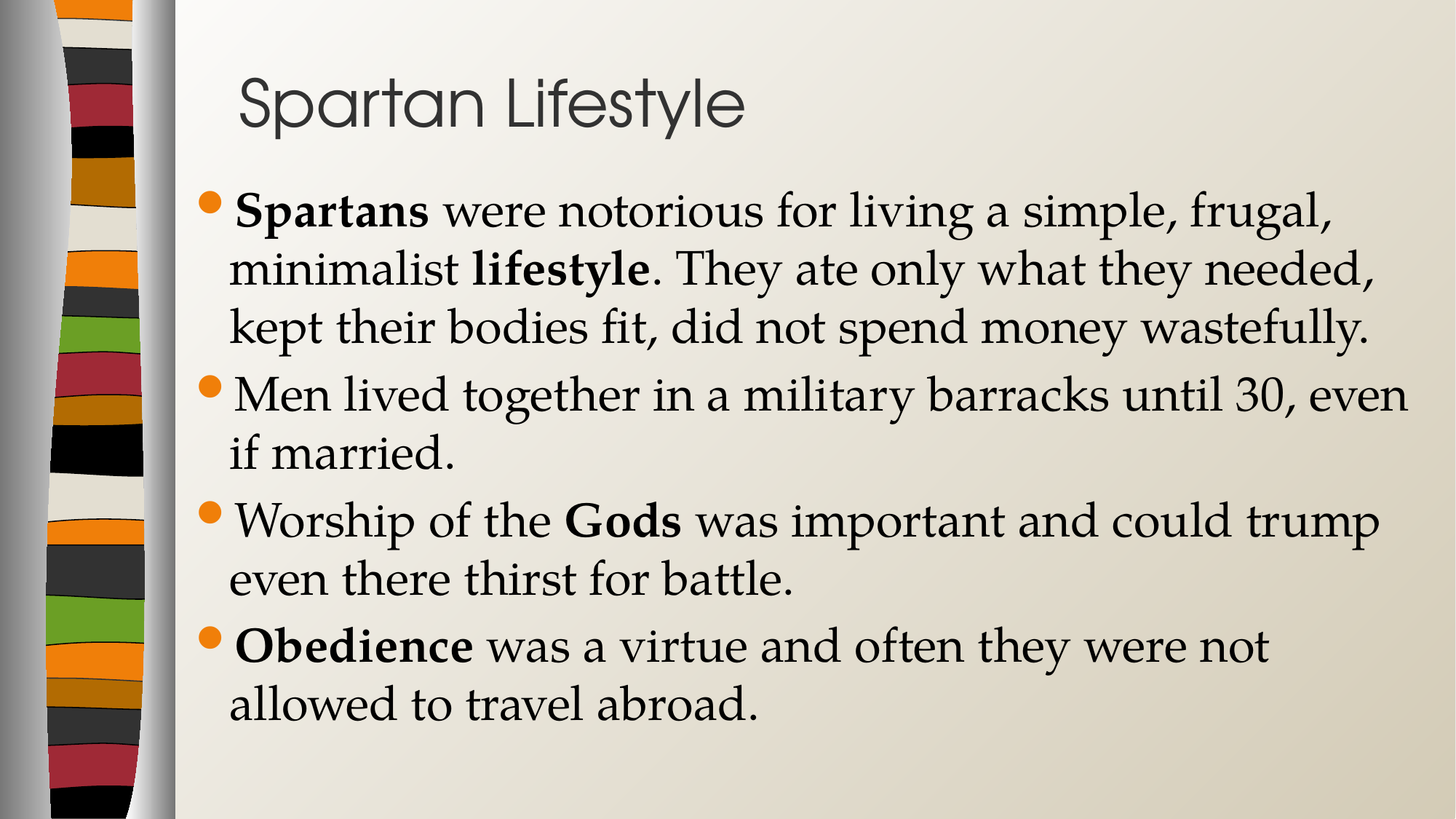

# Spartan Lifestyle
Spartans were notorious for living a simple, frugal, minimalist lifestyle. They ate only what they needed, kept their bodies fit, did not spend money wastefully.
Men lived together in a military barracks until 30, even if married.
Worship of the Gods was important and could trump even there thirst for battle.
Obedience was a virtue and often they were not allowed to travel abroad.